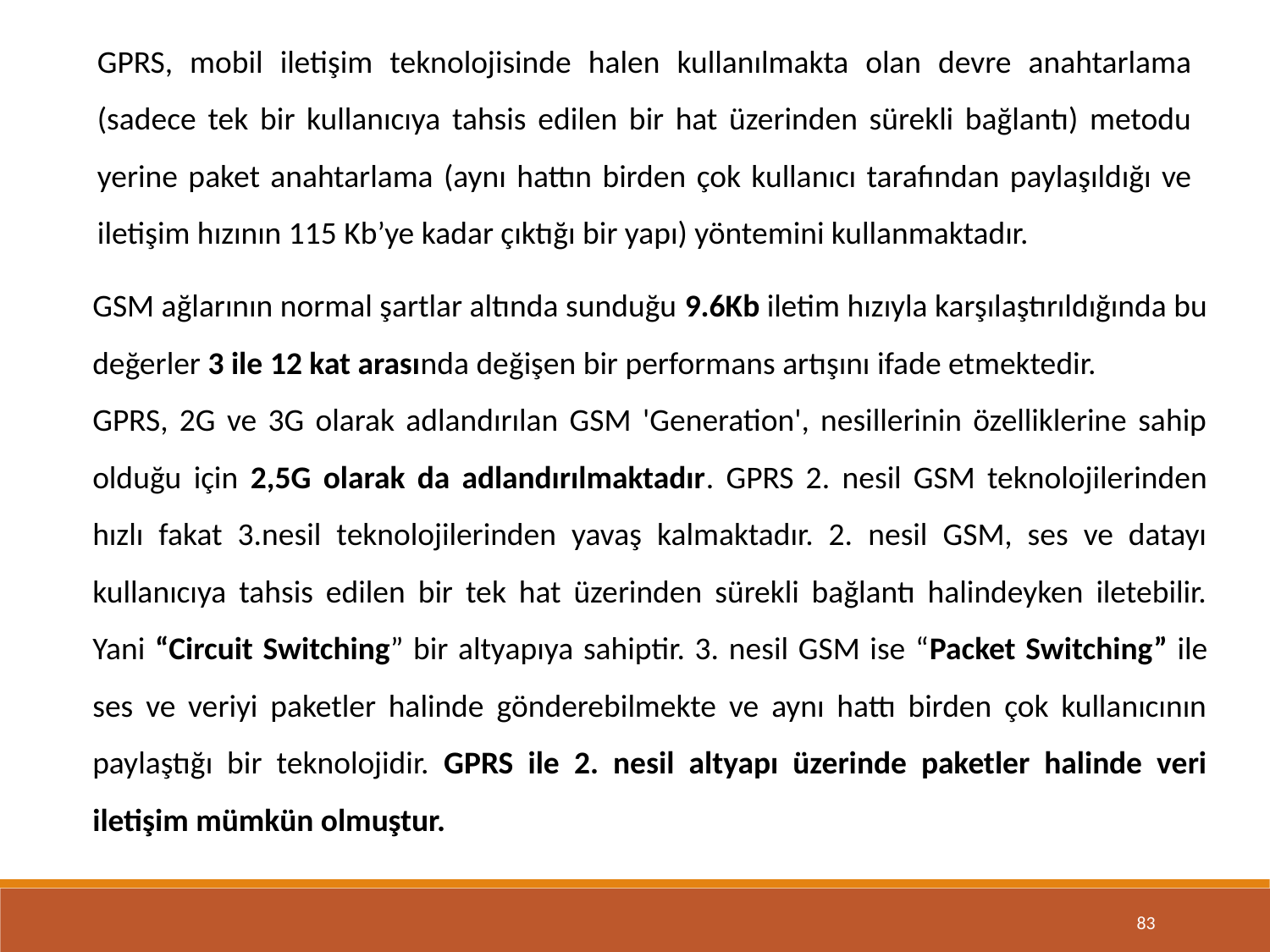

GPRS, mobil iletişim teknolojisinde halen kullanılmakta olan devre anahtarlama (sadece tek bir kullanıcıya tahsis edilen bir hat üzerinden sürekli bağlantı) metodu yerine paket anahtarlama (aynı hattın birden çok kullanıcı tarafından paylaşıldığı ve iletişim hızının 115 Kb’ye kadar çıktığı bir yapı) yöntemini kullanmaktadır.
GSM ağlarının normal şartlar altında sunduğu 9.6Kb iletim hızıyla karşılaştırıldığında bu değerler 3 ile 12 kat arasında değişen bir performans artışını ifade etmektedir.
GPRS, 2G ve 3G olarak adlandırılan GSM 'Generation', nesillerinin özelliklerine sahip olduğu için 2,5G olarak da adlandırılmaktadır. GPRS 2. nesil GSM teknolojilerinden hızlı fakat 3.nesil teknolojilerinden yavaş kalmaktadır. 2. nesil GSM, ses ve datayı kullanıcıya tahsis edilen bir tek hat üzerinden sürekli bağlantı halindeyken iletebilir. Yani “Circuit Switching” bir altyapıya sahiptir. 3. nesil GSM ise “Packet Switching” ile ses ve veriyi paketler halinde gönderebilmekte ve aynı hattı birden çok kullanıcının paylaştığı bir teknolojidir. GPRS ile 2. nesil altyapı üzerinde paketler halinde veri iletişim mümkün olmuştur.

83